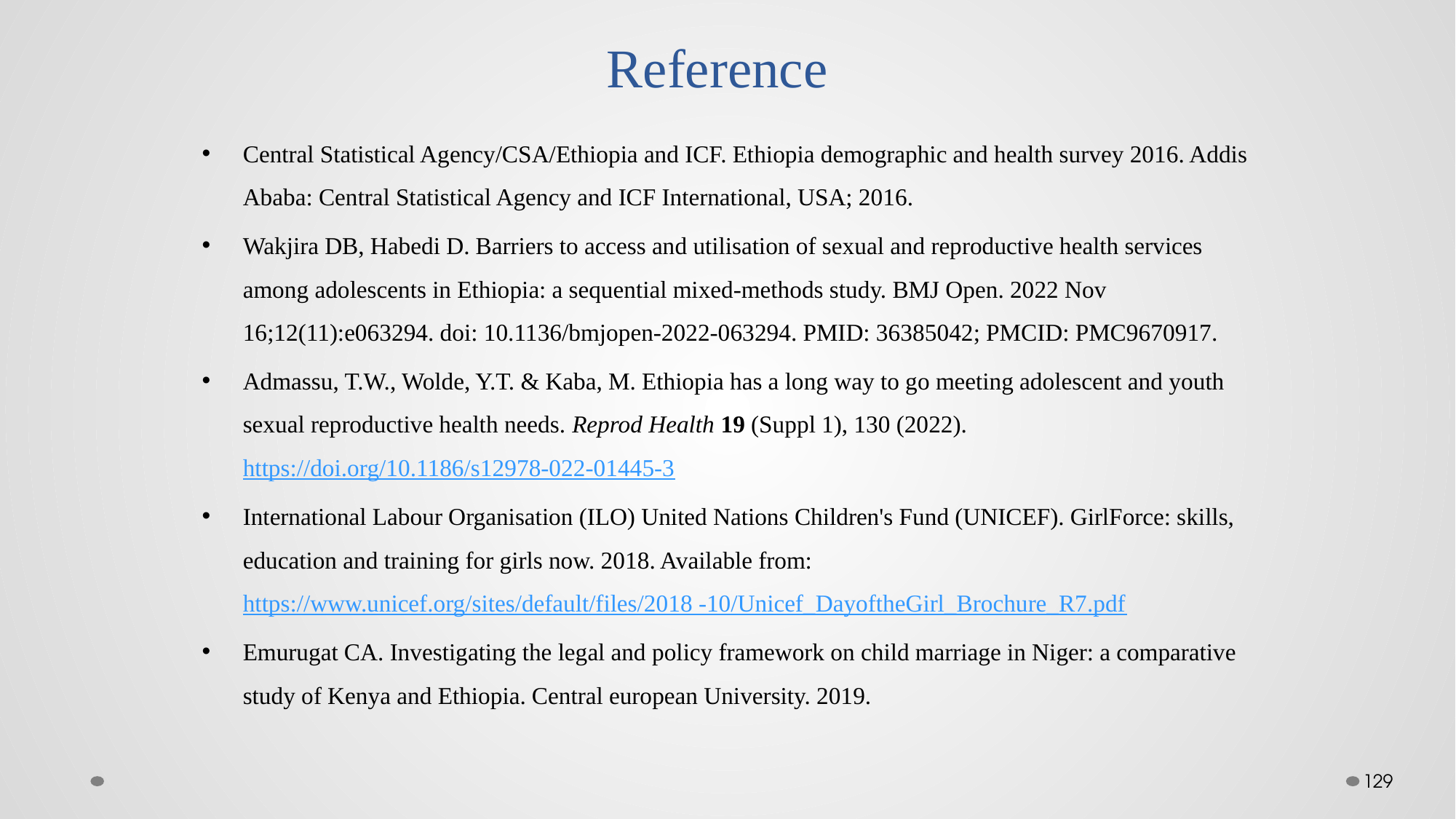

# Reference
Central Statistical Agency/CSA/Ethiopia and ICF. Ethiopia demographic and health survey 2016. Addis Ababa: Central Statistical Agency and ICF International, USA; 2016.
Wakjira DB, Habedi D. Barriers to access and utilisation of sexual and reproductive health services among adolescents in Ethiopia: a sequential mixed-methods study. BMJ Open. 2022 Nov 16;12(11):e063294. doi: 10.1136/bmjopen-2022-063294. PMID: 36385042; PMCID: PMC9670917.
Admassu, T.W., Wolde, Y.T. & Kaba, M. Ethiopia has a long way to go meeting adolescent and youth sexual reproductive health needs. Reprod Health 19 (Suppl 1), 130 (2022). https://doi.org/10.1186/s12978-022-01445-3
International Labour Organisation (ILO) United Nations Children's Fund (UNICEF). GirlForce: skills, education and training for girls now. 2018. Available from: https://www.unicef.org/sites/default/files/2018 -10/Unicef_DayoftheGirl_Brochure_R7.pdf
Emurugat CA. Investigating the legal and policy framework on child marriage in Niger: a comparative study of Kenya and Ethiopia. Central european University. 2019.

129